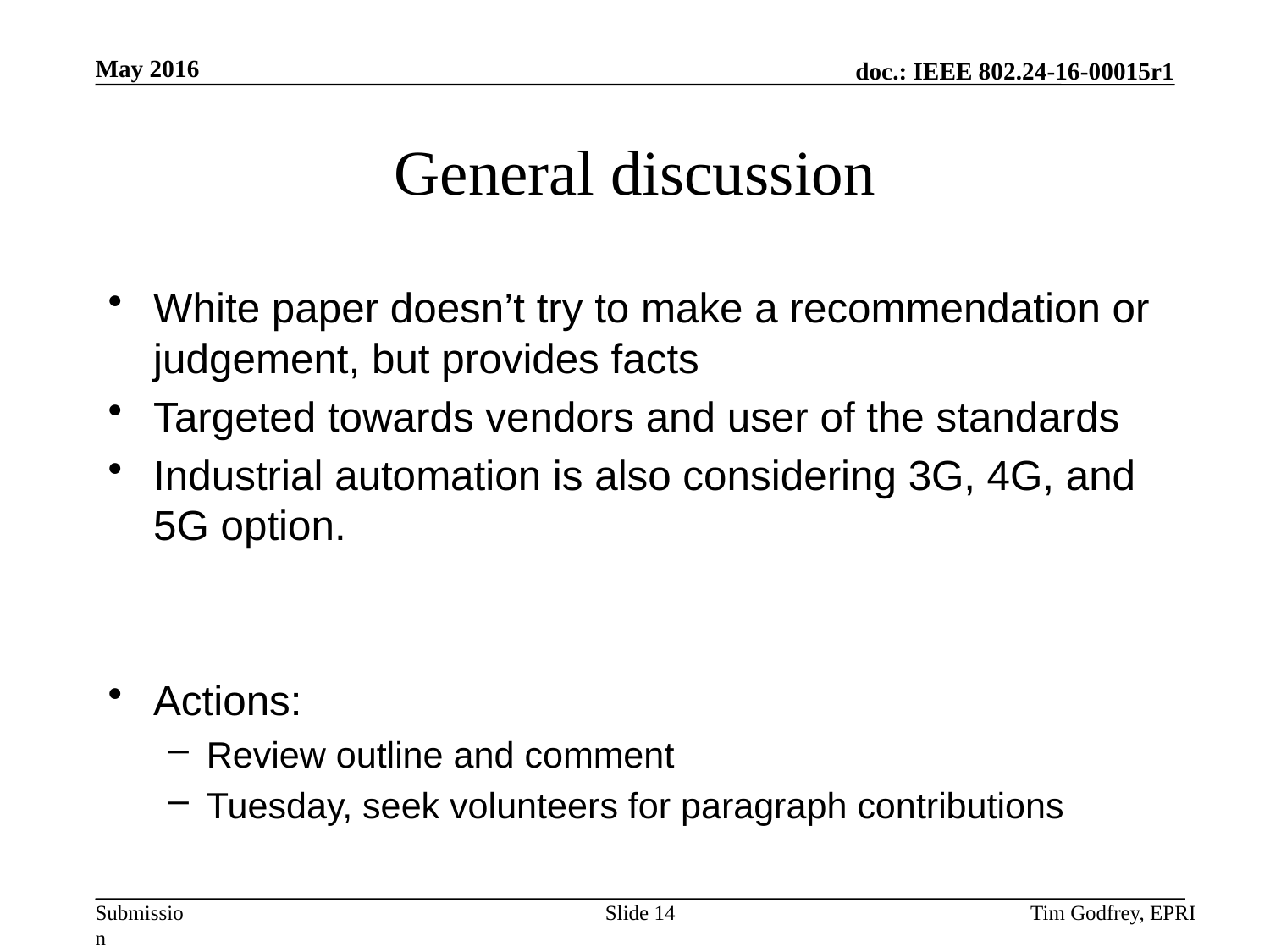

# General discussion
White paper doesn’t try to make a recommendation or judgement, but provides facts
Targeted towards vendors and user of the standards
Industrial automation is also considering 3G, 4G, and 5G option.

Actions:
Review outline and comment
Tuesday, seek volunteers for paragraph contributions

Slide 14
Tim Godfrey, EPRI